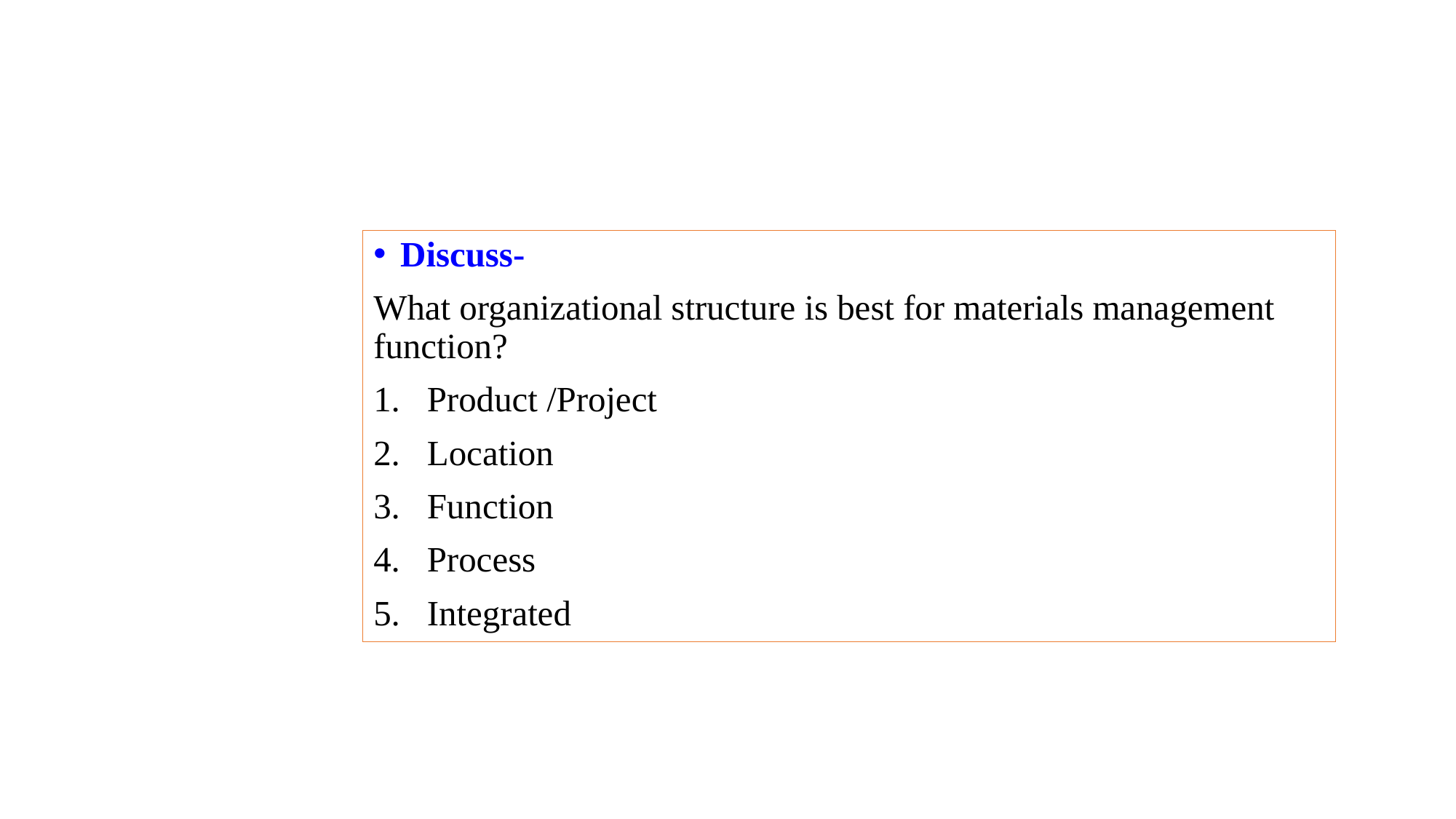

Discuss-
What organizational structure is best for materials management function?
Product /Project
Location
Function
Process
Integrated